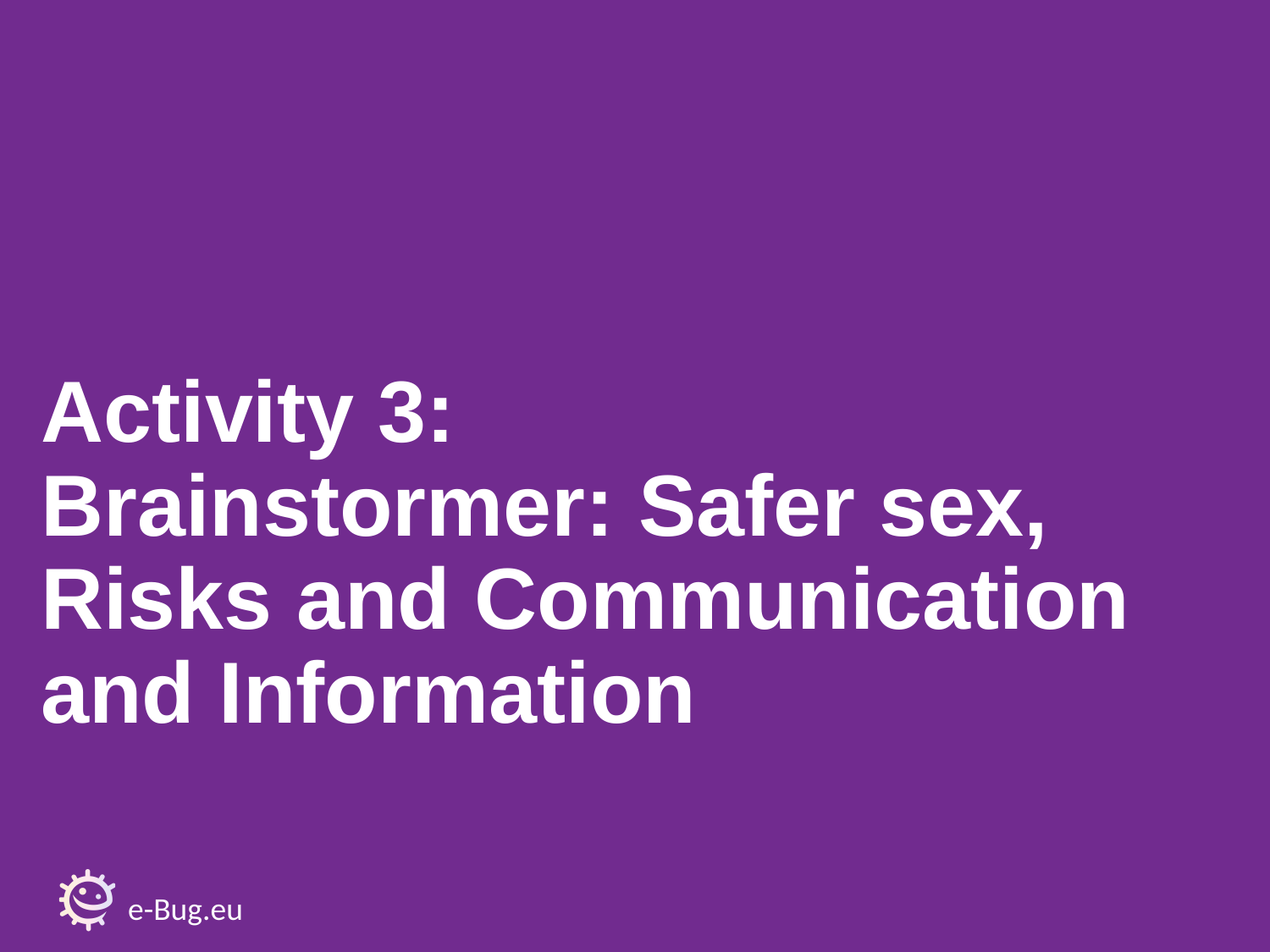

# Activity 3: Brainstormer: Safer sex, Risks and Communication and Information
e-Bug.eu